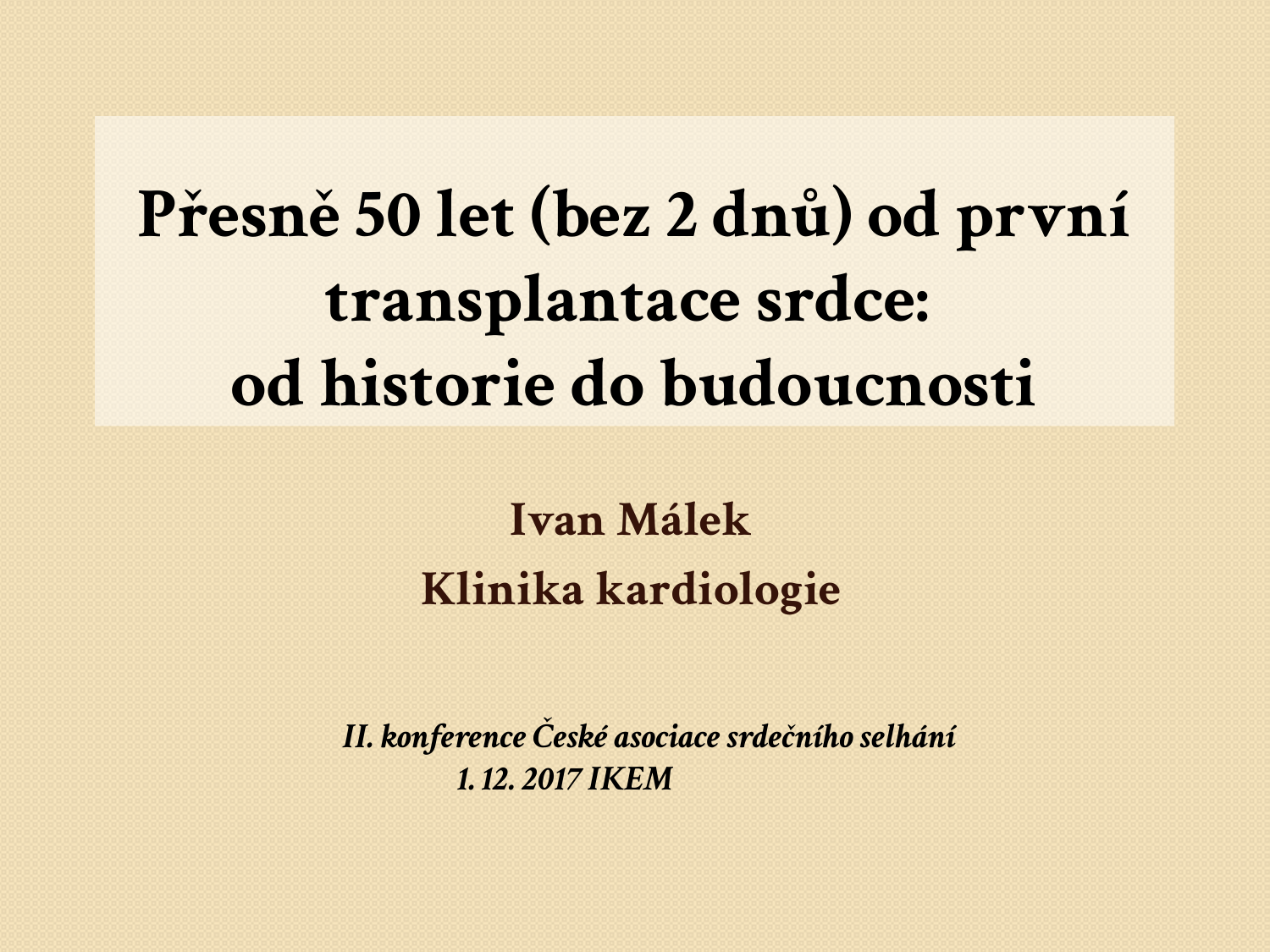

# Přesně 50 let (bez 2 dnů) od první transplantace srdce: od historie do budoucnosti
Ivan Málek
Klinika kardiologie
                II. konference České asociace srdečního selhání
	                   1. 12. 2017 IKEM